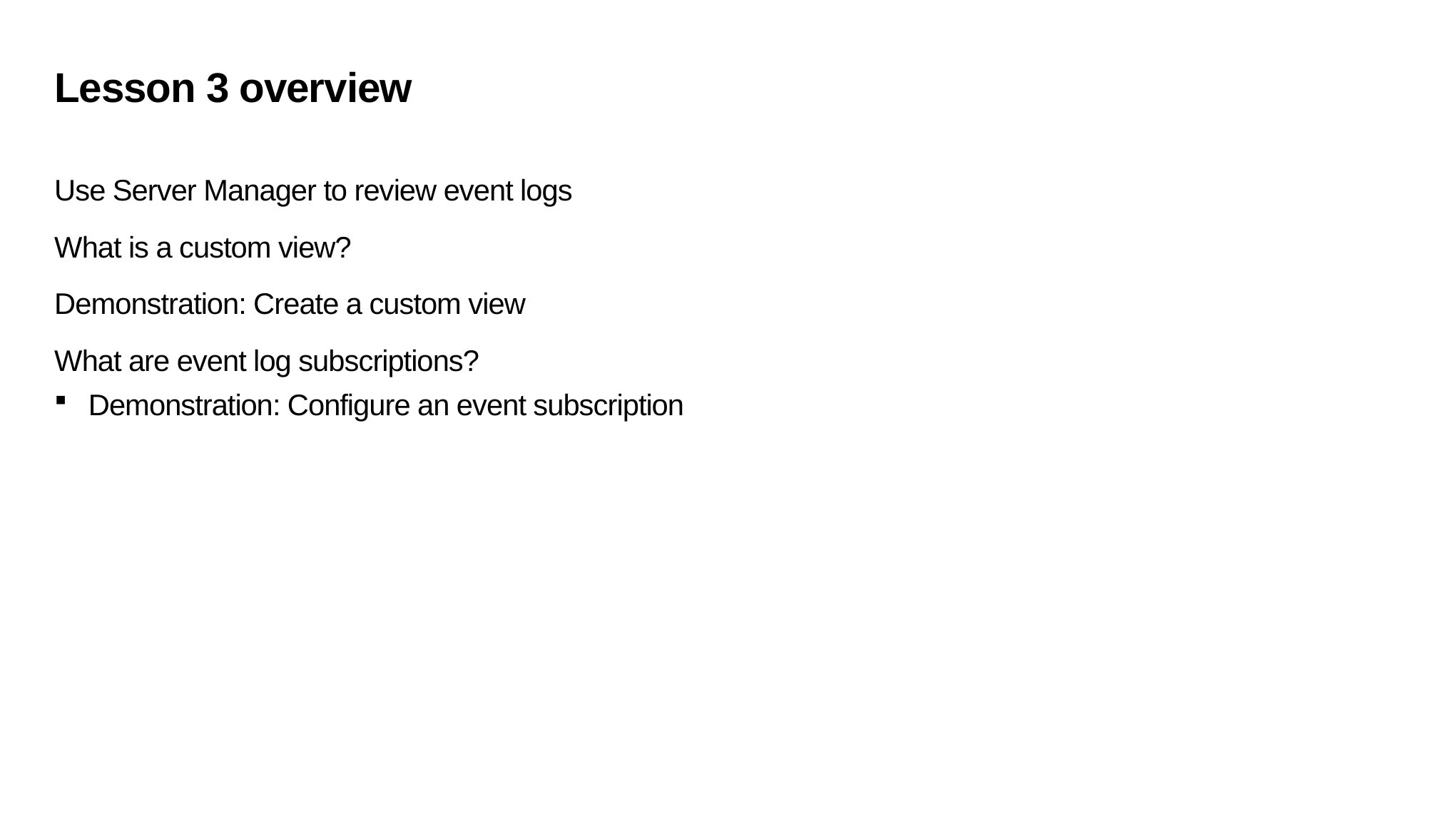

# Lesson 3 overview
Use Server Manager to review event logs
What is a custom view?
Demonstration: Create a custom view
What are event log subscriptions?
Demonstration: Configure an event subscription